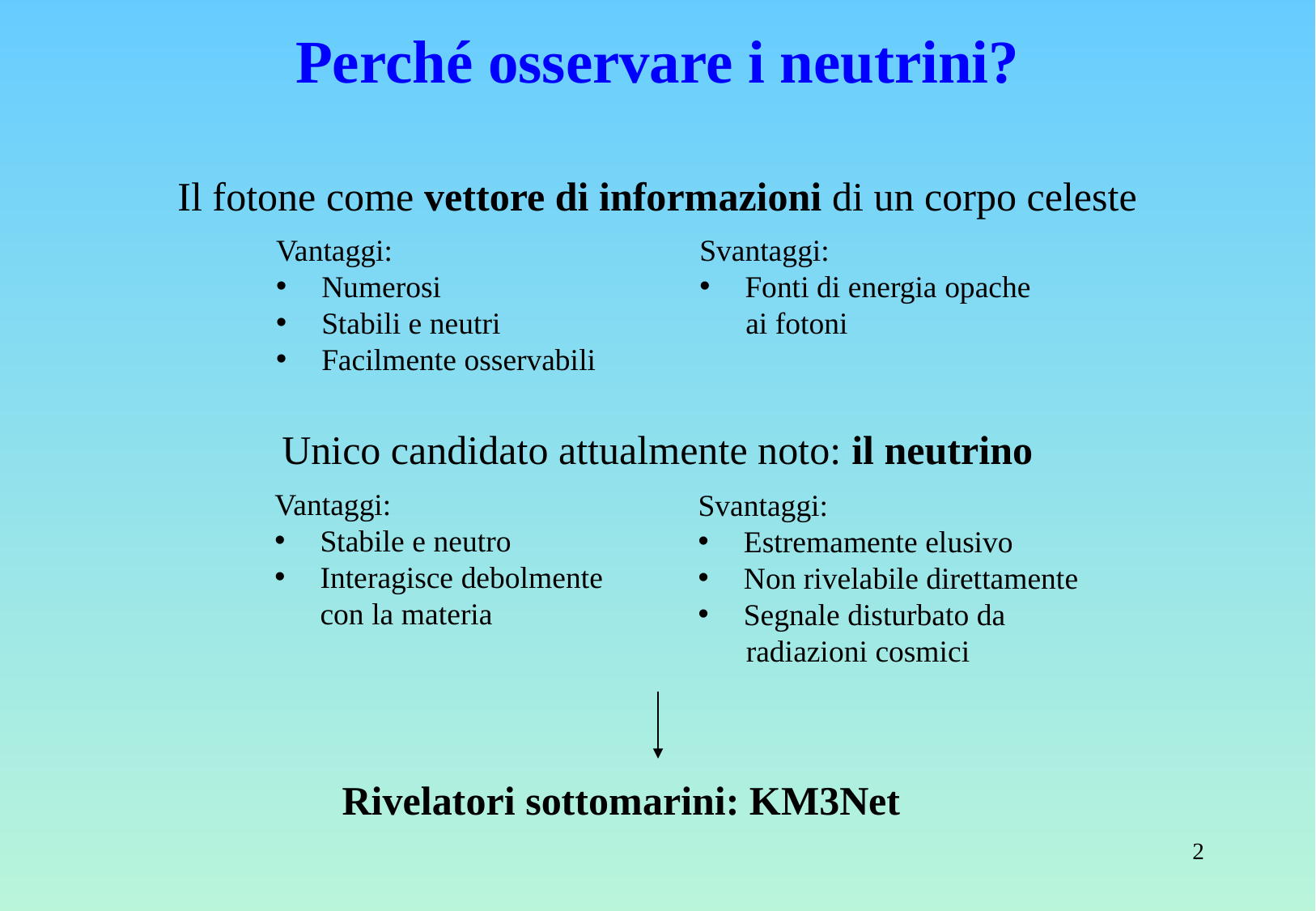

# Perché osservare i neutrini?
Il fotone come vettore di informazioni di un corpo celeste
Svantaggi:
Fonti di energia opache
      ai fotoni
Vantaggi:
Numerosi
Stabili e neutri
Facilmente osservabili
Unico candidato attualmente noto: il neutrino
Vantaggi:
Stabile e neutro
Interagisce debolmente con la materia
Svantaggi:
Estremamente elusivo
Non rivelabile direttamente
Segnale disturbato da
       radiazioni cosmici

Rivelatori sottomarini: KM3Net
2